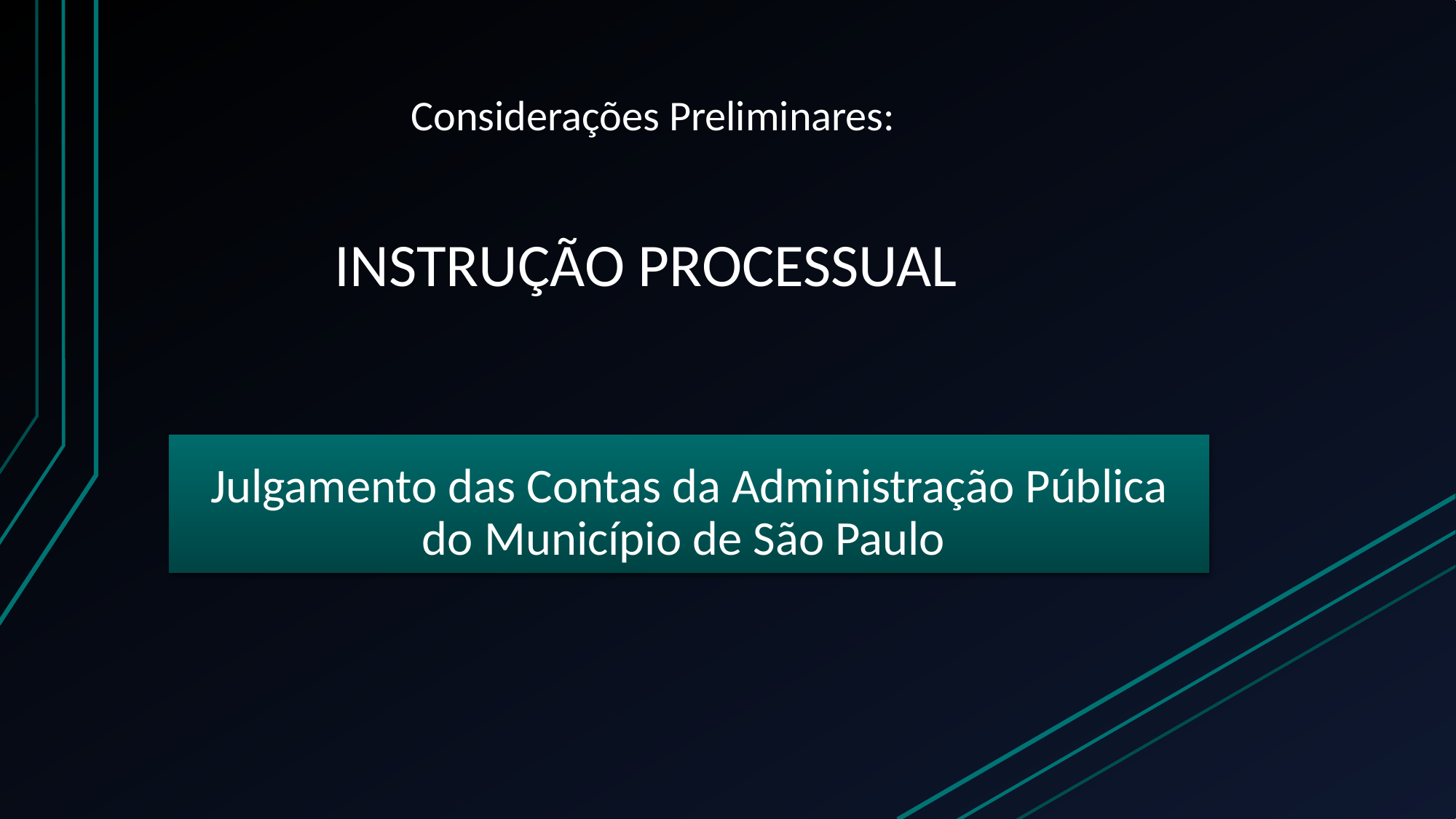

Considerações Preliminares:
INSTRUÇÃO PROCESSUAL
# Julgamento das Contas da Administração Pública do Município de São Paulo